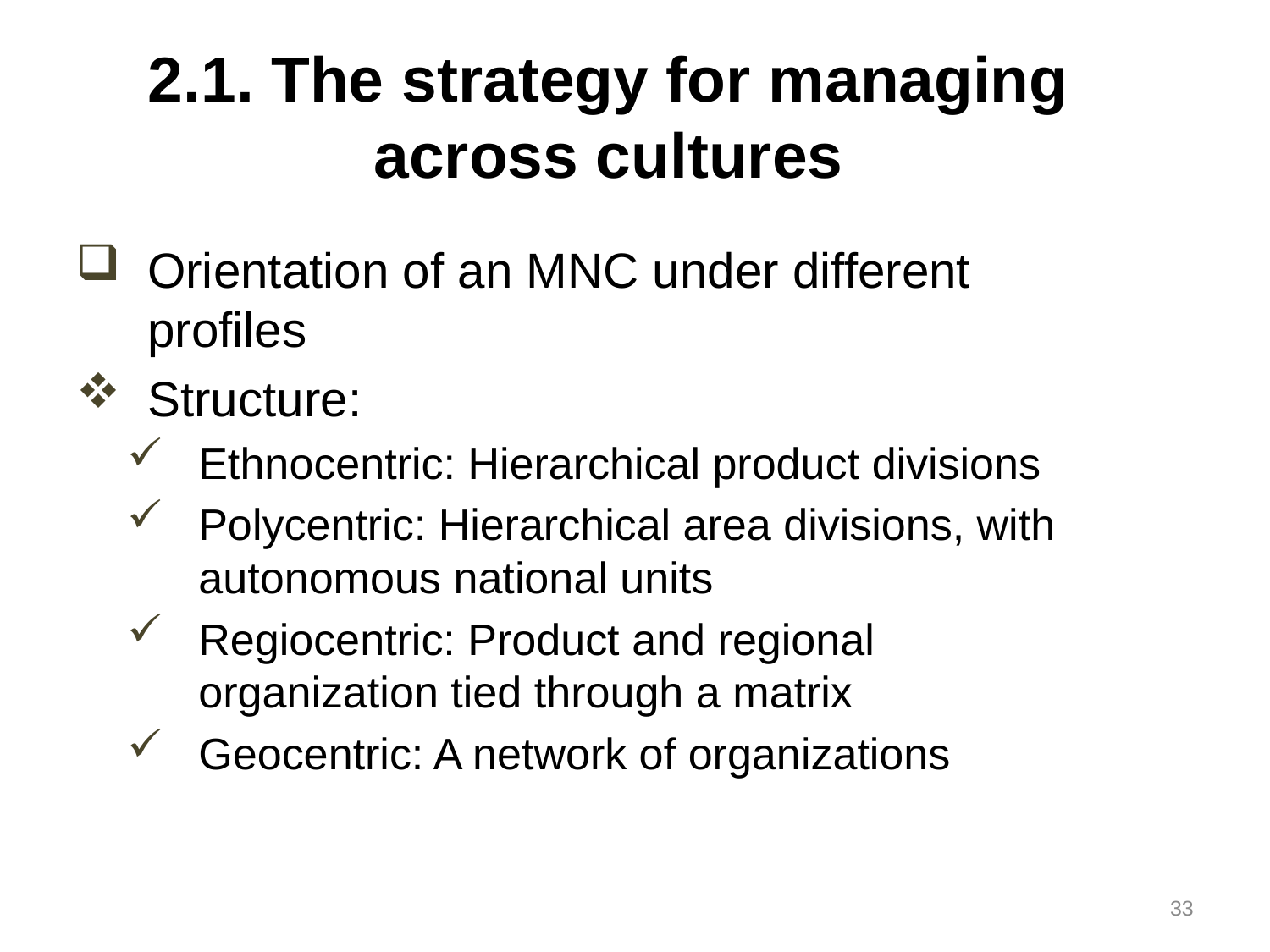

# 2.1. The strategy for managing across cultures
Orientation of an MNC under different profiles
Structure:
Ethnocentric: Hierarchical product divisions
Polycentric: Hierarchical area divisions, with autonomous national units
Regiocentric: Product and regional organization tied through a matrix
Geocentric: A network of organizations
33